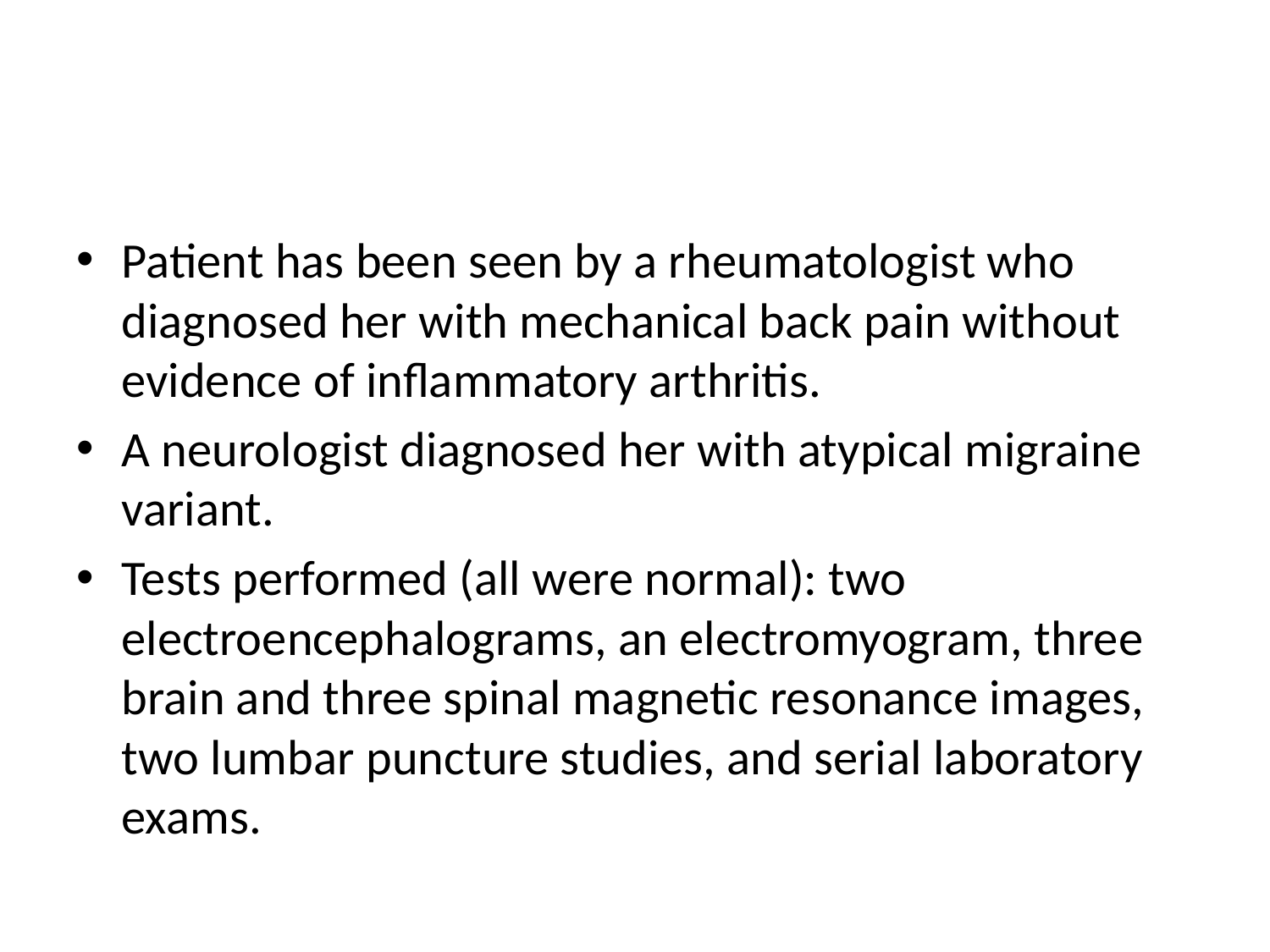

#
Patient has been seen by a rheumatologist who diagnosed her with mechanical back pain without evidence of inflammatory arthritis.
A neurologist diagnosed her with atypical migraine variant.
Tests performed (all were normal): two electroencephalograms, an electromyogram, three brain and three spinal magnetic resonance images, two lumbar puncture studies, and serial laboratory exams.